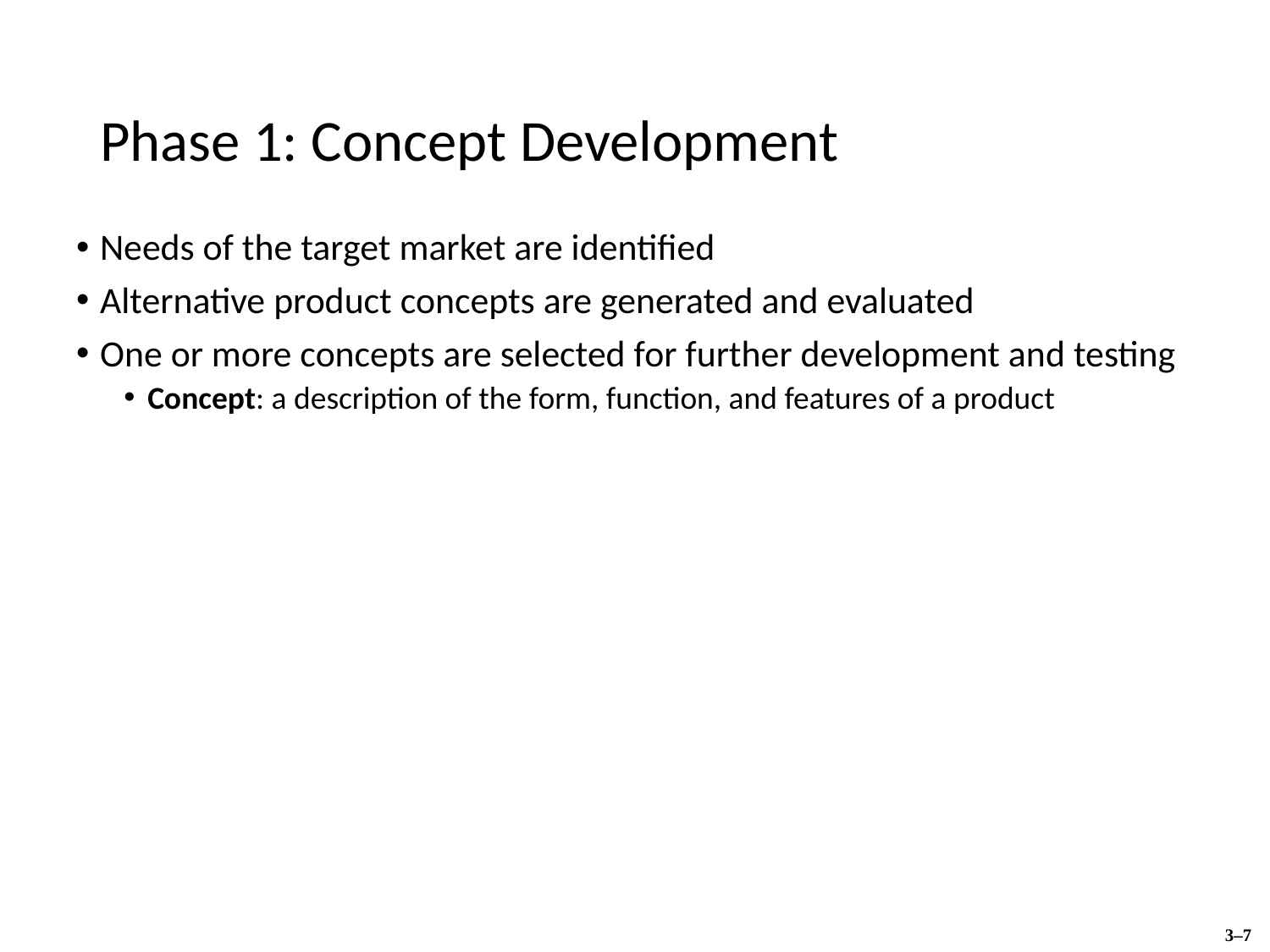

# Phase 1: Concept Development
Needs of the target market are identified
Alternative product concepts are generated and evaluated
One or more concepts are selected for further development and testing
Concept: a description of the form, function, and features of a product